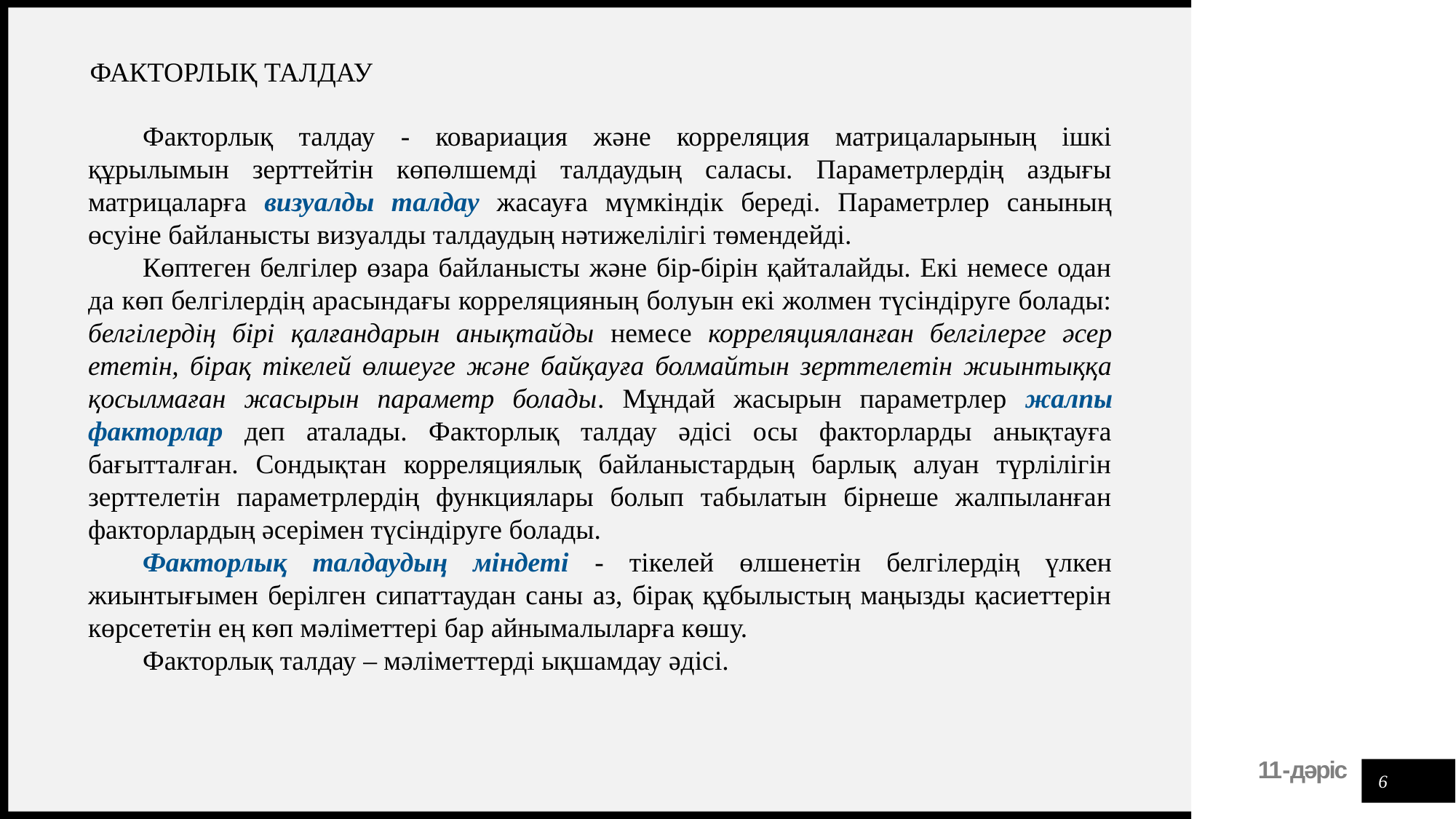

ФАКТОРЛЫҚ ТАЛДАУ
Факторлық талдау - ковариация және корреляция матрицаларының ішкі құрылымын зерттейтін көпөлшемді талдаудың саласы. Параметрлердің аздығы матрицаларға визуалды талдау жасауға мүмкіндік береді. Параметрлер санының өсуіне байланысты визуалды талдаудың нәтижелілігі төмендейді.
Көптеген белгілер өзара байланысты және бір-бірін қайталайды. Екі немесе одан да көп белгілердің арасындағы корреляцияның болуын екі жолмен түсіндіруге болады: белгілердің бірі қалғандарын анықтайды немесе корреляцияланған белгілерге әсер ететін, бірақ тікелей өлшеуге және байқауға болмайтын зерттелетін жиынтыққа қосылмаған жасырын параметр болады. Мұндай жасырын параметрлер жалпы факторлар деп аталады. Факторлық талдау әдісі осы факторларды анықтауға бағытталған. Сондықтан корреляциялық байланыстардың барлық алуан түрлілігін зерттелетін параметрлердің функциялары болып табылатын бірнеше жалпыланған факторлардың әсерімен түсіндіруге болады.
Факторлық талдаудың міндеті - тікелей өлшенетін белгілердің үлкен жиынтығымен берілген сипаттаудан саны аз, бірақ құбылыстың маңызды қасиеттерін көрсететін ең көп мәліметтері бар айнымалыларға көшу.
Факторлық талдау – мәліметтерді ықшамдау әдісі.
6